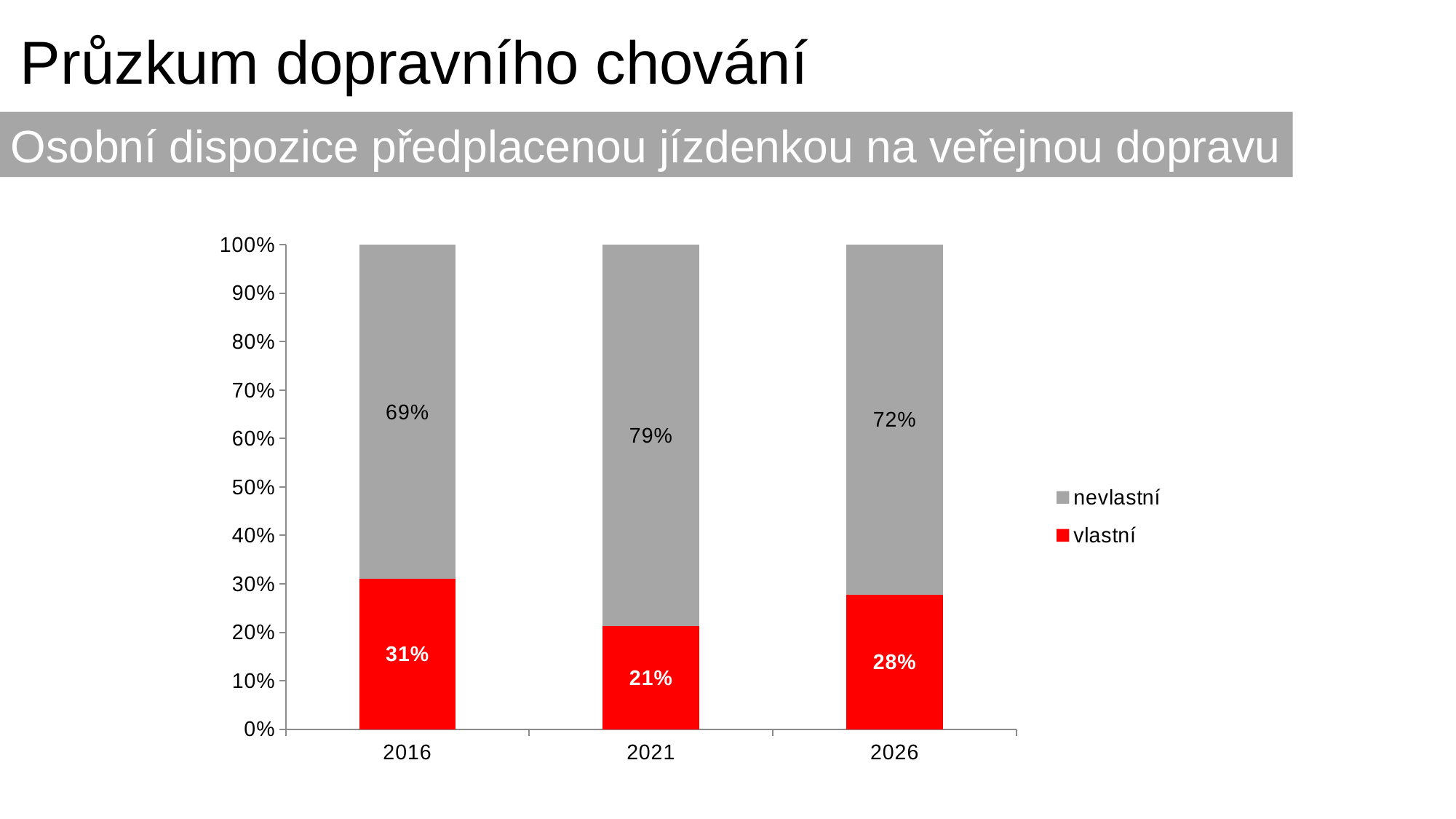

Průzkum dopravního chování
Osobní dispozice předplacenou jízdenkou na veřejnou dopravu

### Chart

| Category | vlastní | nevlastní |
|---|---|---|
| 2016 | 0.3099593495934959 | 0.6900406504065041 |
| 2021 | 0.213 | 0.787 |
| 2026 | 0.278 | 0.722 |